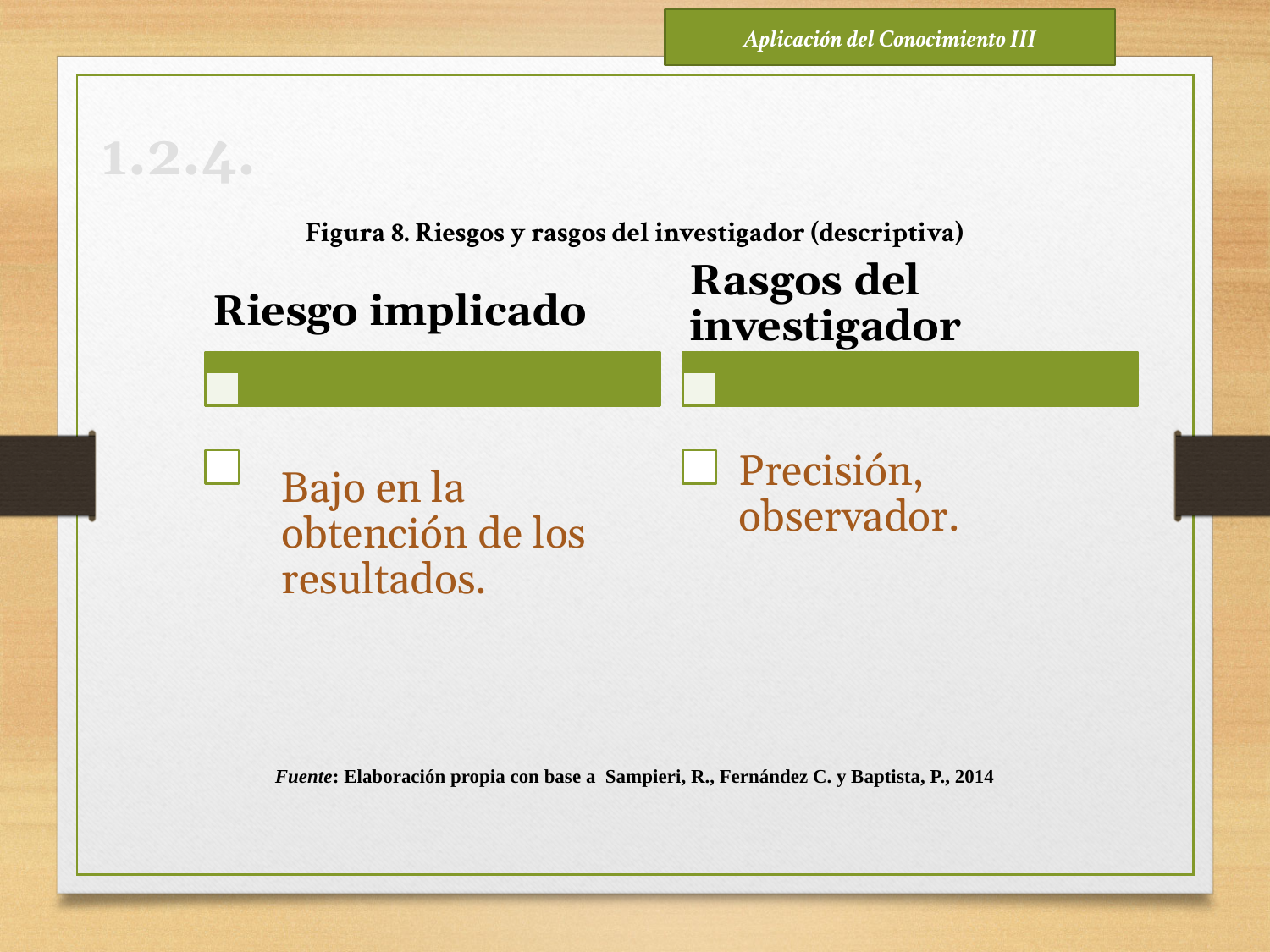

Aplicación del Conocimiento III
1.2.4.
Figura 8. Riesgos y rasgos del investigador (descriptiva)

Riesgo implicado

Bajo en la obtención de los resultados.
Rasgos del investigador
Precisión, observador.
Fuente: Elaboración propia con base a  Sampieri, R., Fernández C. y Baptista, P., 2014